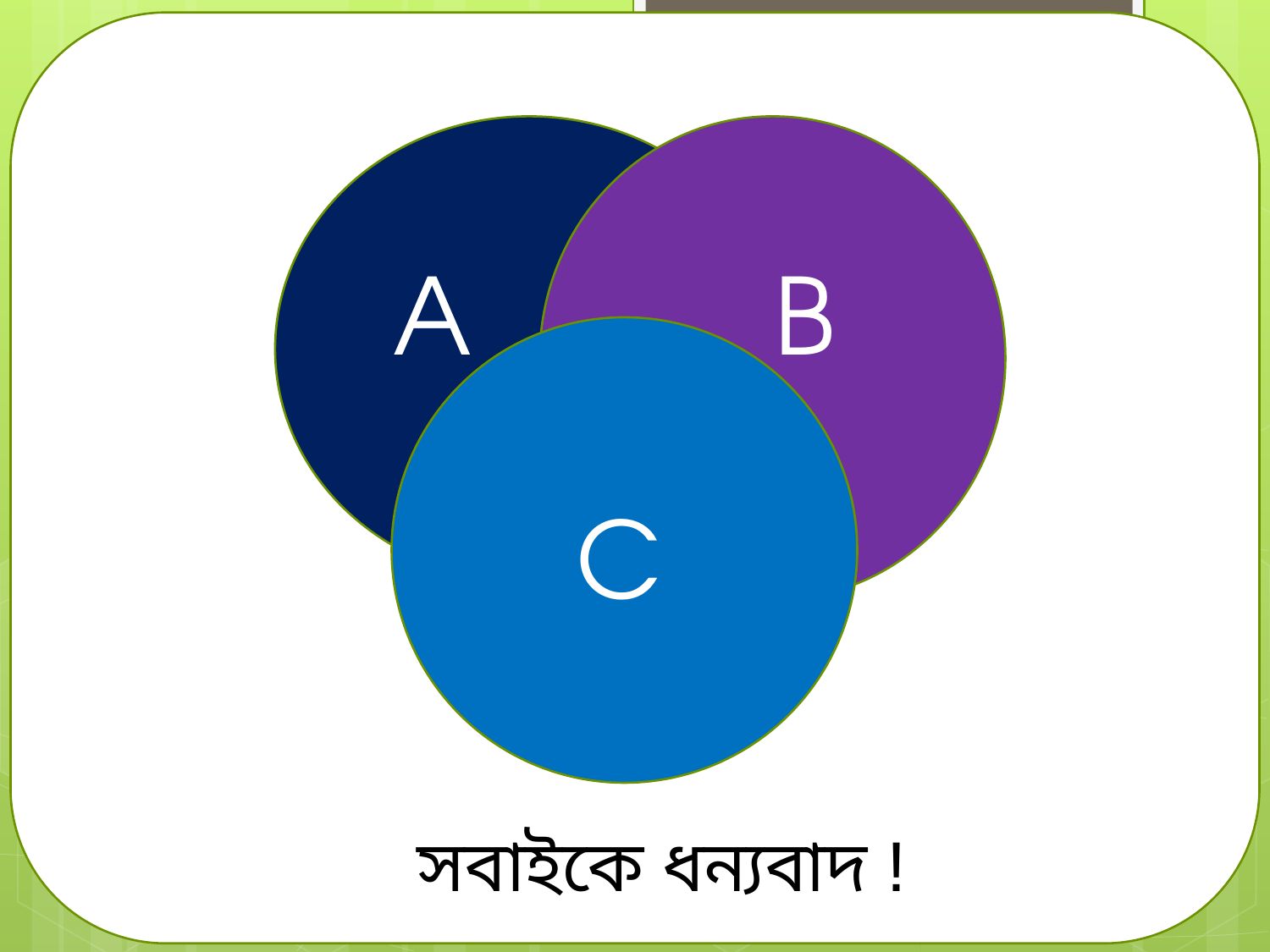

A
B

#
C

সবাইকে ধন্যবাদ !